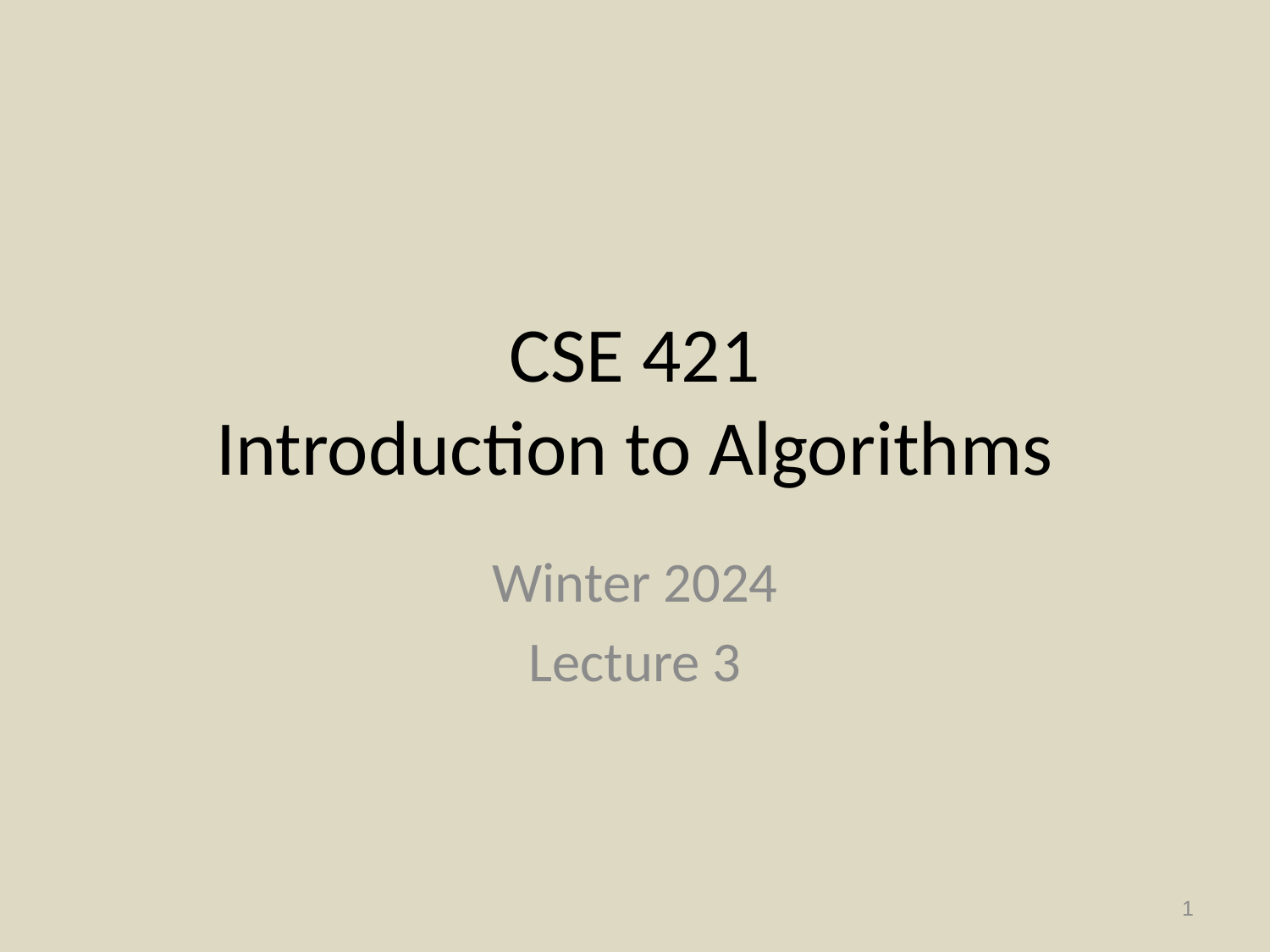

# CSE 421 Introduction to Algorithms
Winter 2024
Lecture 3
1